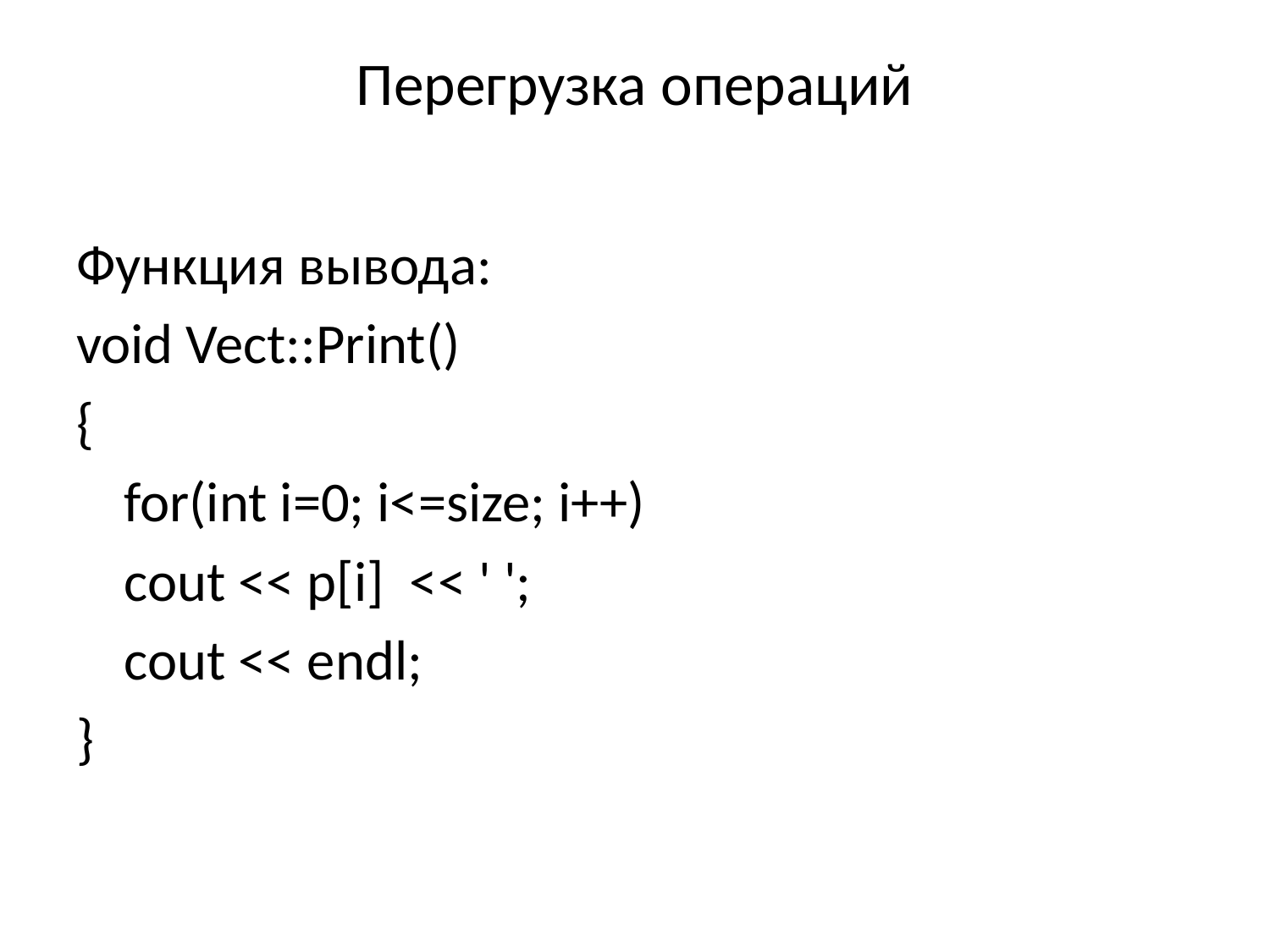

# Перегрузка операций
Функция вывода:
void Vect::Print()
{
	for(int i=0; i<=size; i++)
	cout << p[i]  << ' ';
	cout << endl;
}